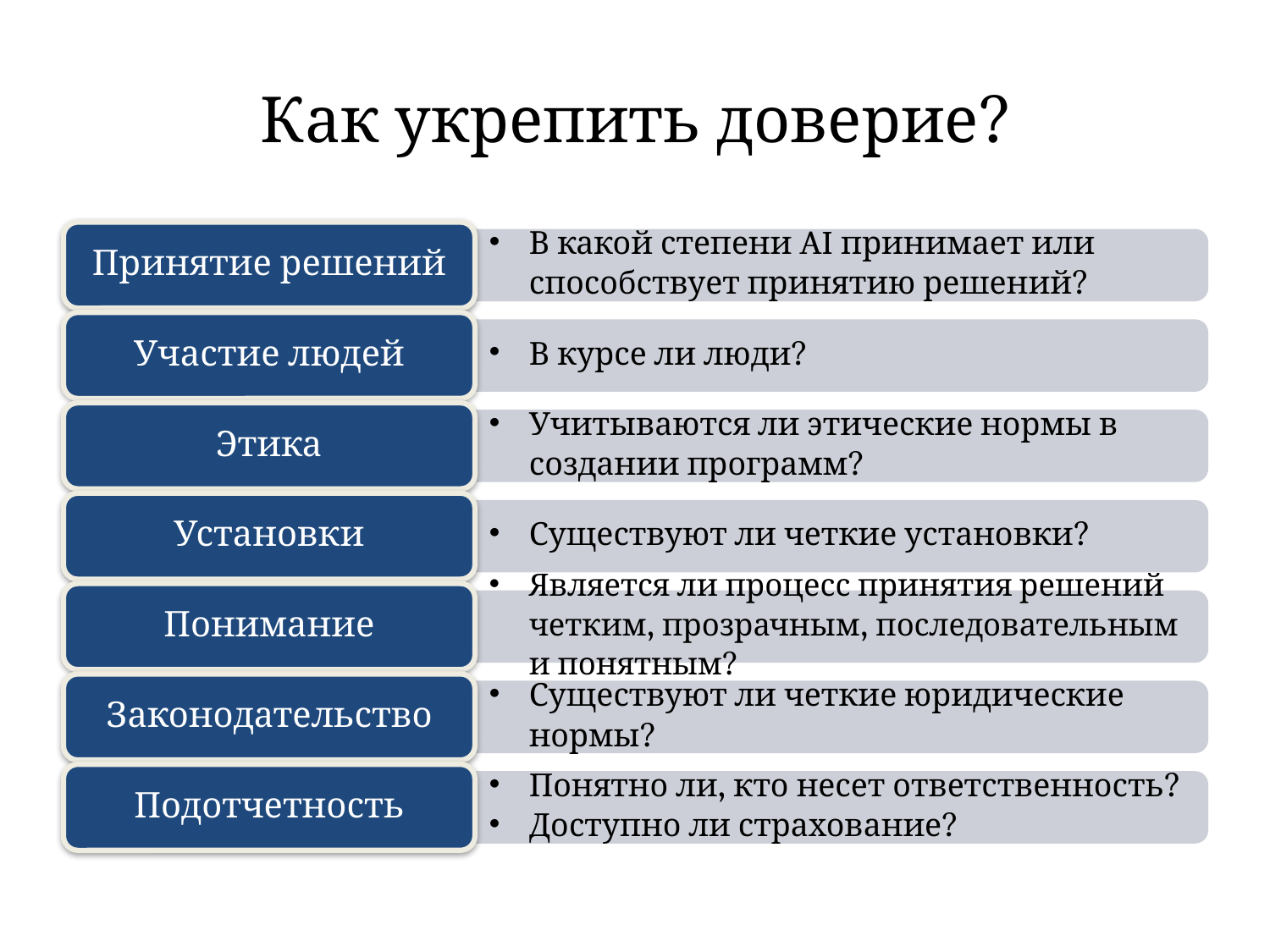

# Как укрепить доверие?
Принятие решений
В курсе ли люди?
Существуют ли четкие установки?
Этика
Является ли процесс принятия решений четким, прозрачным, последовательным и понятным?
Существуют ли четкие юридические нормы?
Понятно ли, кто несет ответственность?
Доступно ли страхование?
В какой степени AI принимает или способствует принятию решений?
Участие людей
Учитываются ли этические нормы в создании программ?
Установки
Понимание
Законодательство
Подотчетность